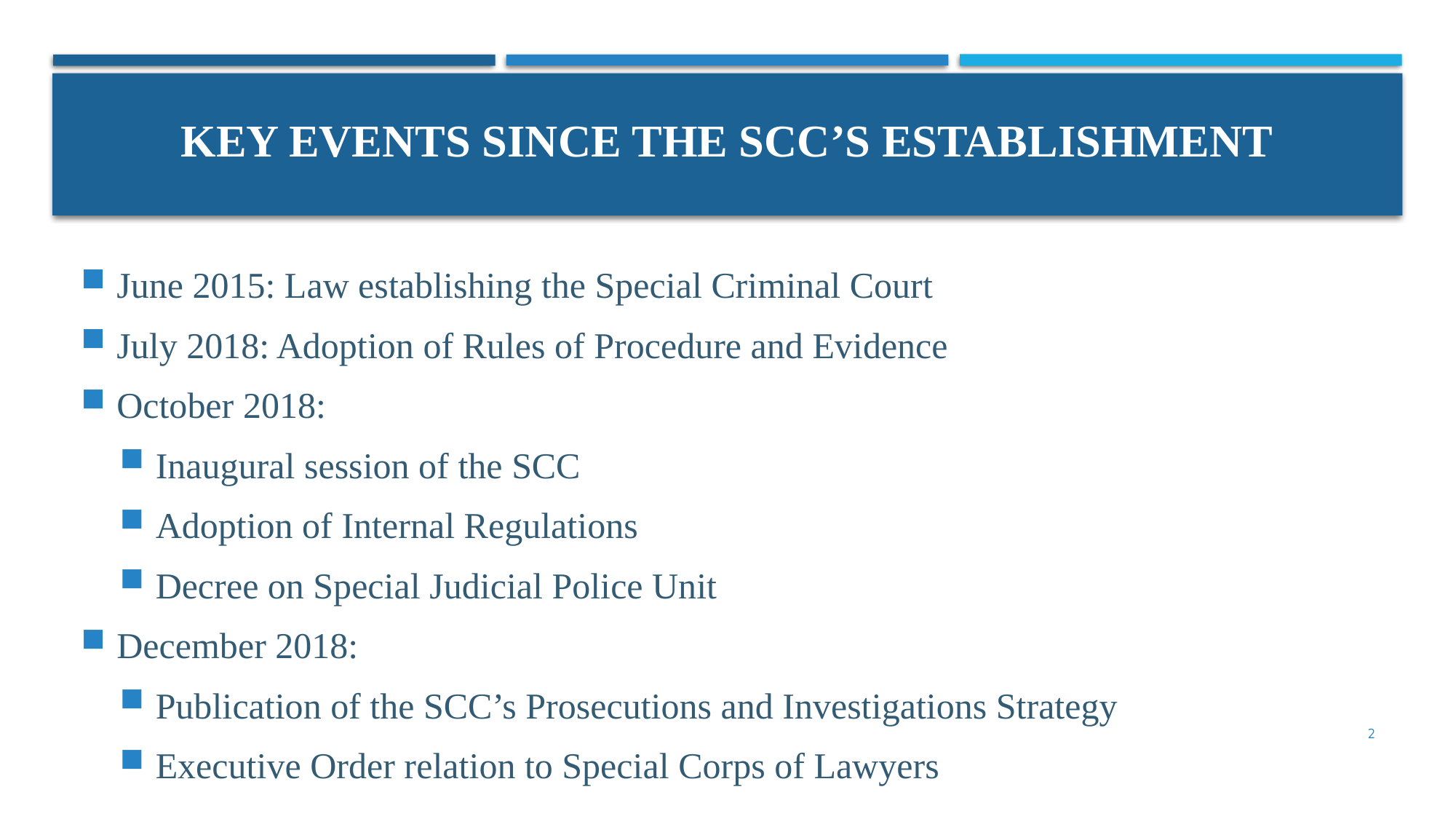

# Key events since the SCc’s establishment
June 2015: Law establishing the Special Criminal Court
July 2018: Adoption of Rules of Procedure and Evidence
October 2018:
Inaugural session of the SCC
Adoption of Internal Regulations
Decree on Special Judicial Police Unit
December 2018:
Publication of the SCC’s Prosecutions and Investigations Strategy
Executive Order relation to Special Corps of Lawyers

2